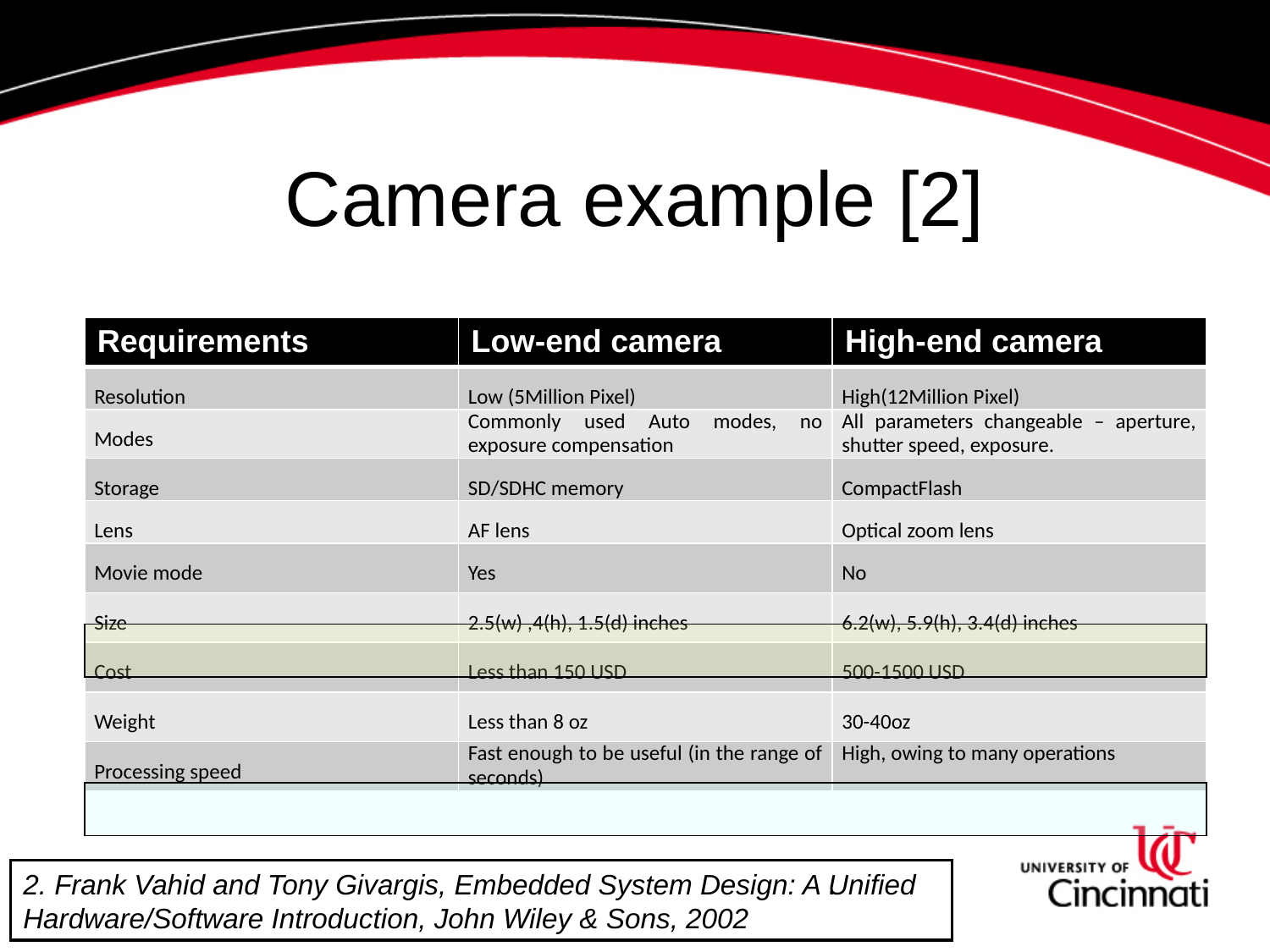

# Camera example [2]
| Requirements | Low-end camera | High-end camera |
| --- | --- | --- |
| Resolution | Low (5Million Pixel) | High(12Million Pixel) |
| Modes | Commonly used Auto modes, no exposure compensation | All parameters changeable – aperture, shutter speed, exposure. |
| Storage | SD/SDHC memory | CompactFlash |
| Lens | AF lens | Optical zoom lens |
| Movie mode | Yes | No |
| Size | 2.5(w) ,4(h), 1.5(d) inches | 6.2(w), 5.9(h), 3.4(d) inches |
| Cost | Less than 150 USD | 500-1500 USD |
| Weight | Less than 8 oz | 30-40oz |
| Processing speed | Fast enough to be useful (in the range of seconds) | High, owing to many operations |

.
2. Frank Vahid and Tony Givargis, Embedded System Design: A Unified Hardware/Software Introduction, John Wiley & Sons, 2002